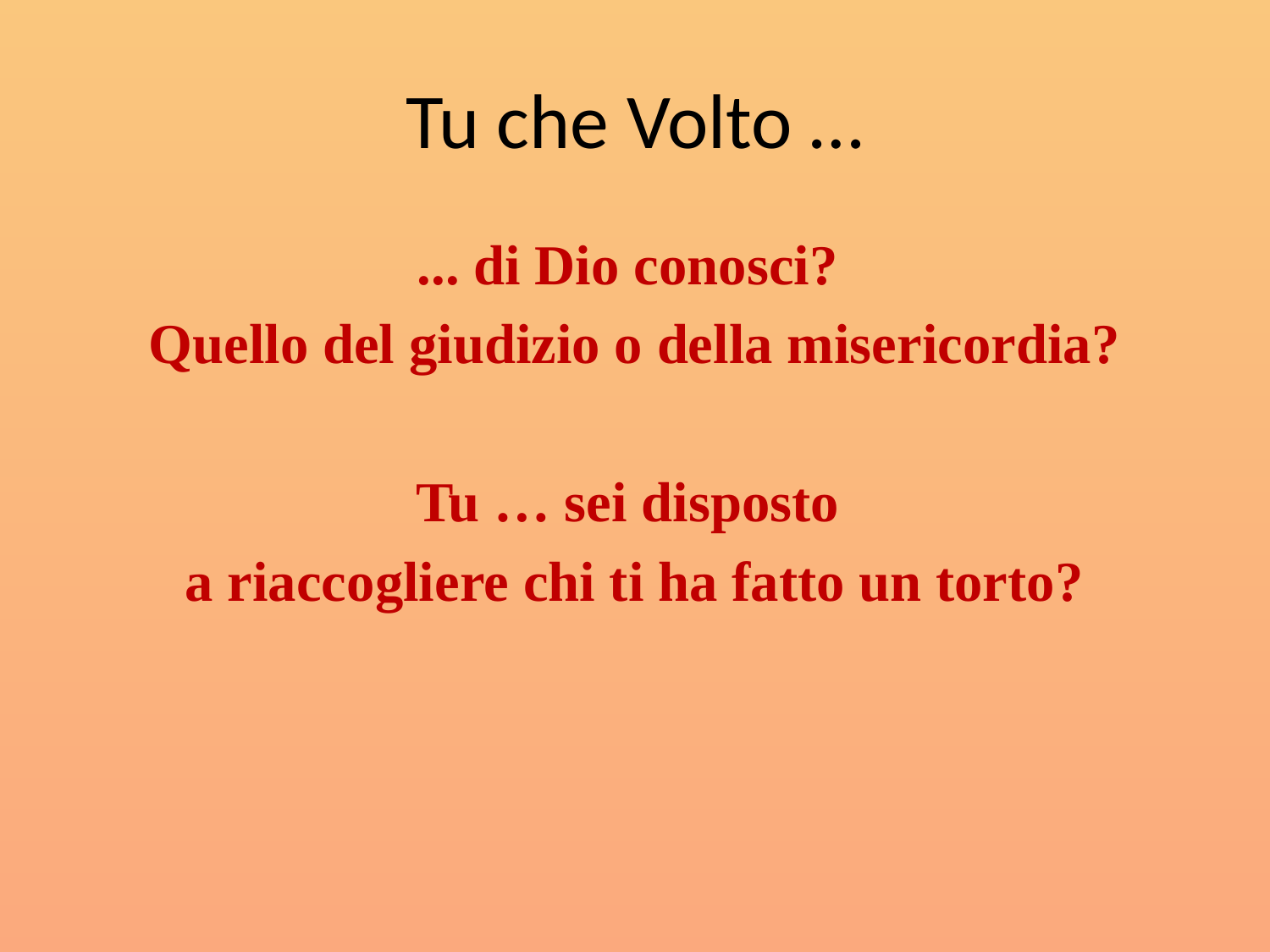

# Tu che Volto …
... di Dio conosci?
Quello del giudizio o della misericordia?

Tu … sei disposto
a riaccogliere chi ti ha fatto un torto?